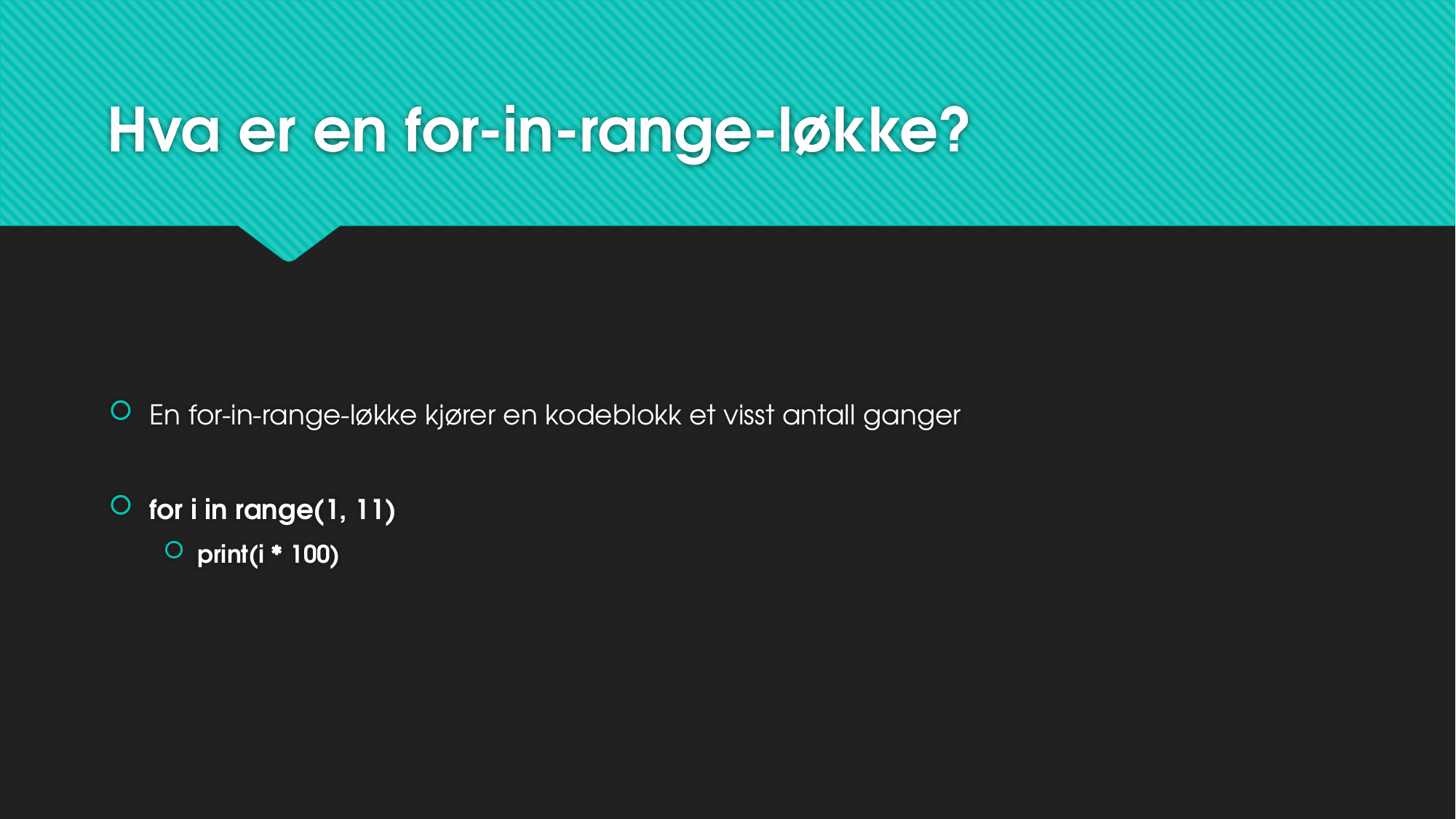

# Hva er en for-in-range-løkke?
En for-in-range-løkke kjører en kodeblokk et visst antall ganger

for i in range(1, 11)
print(i * 100)